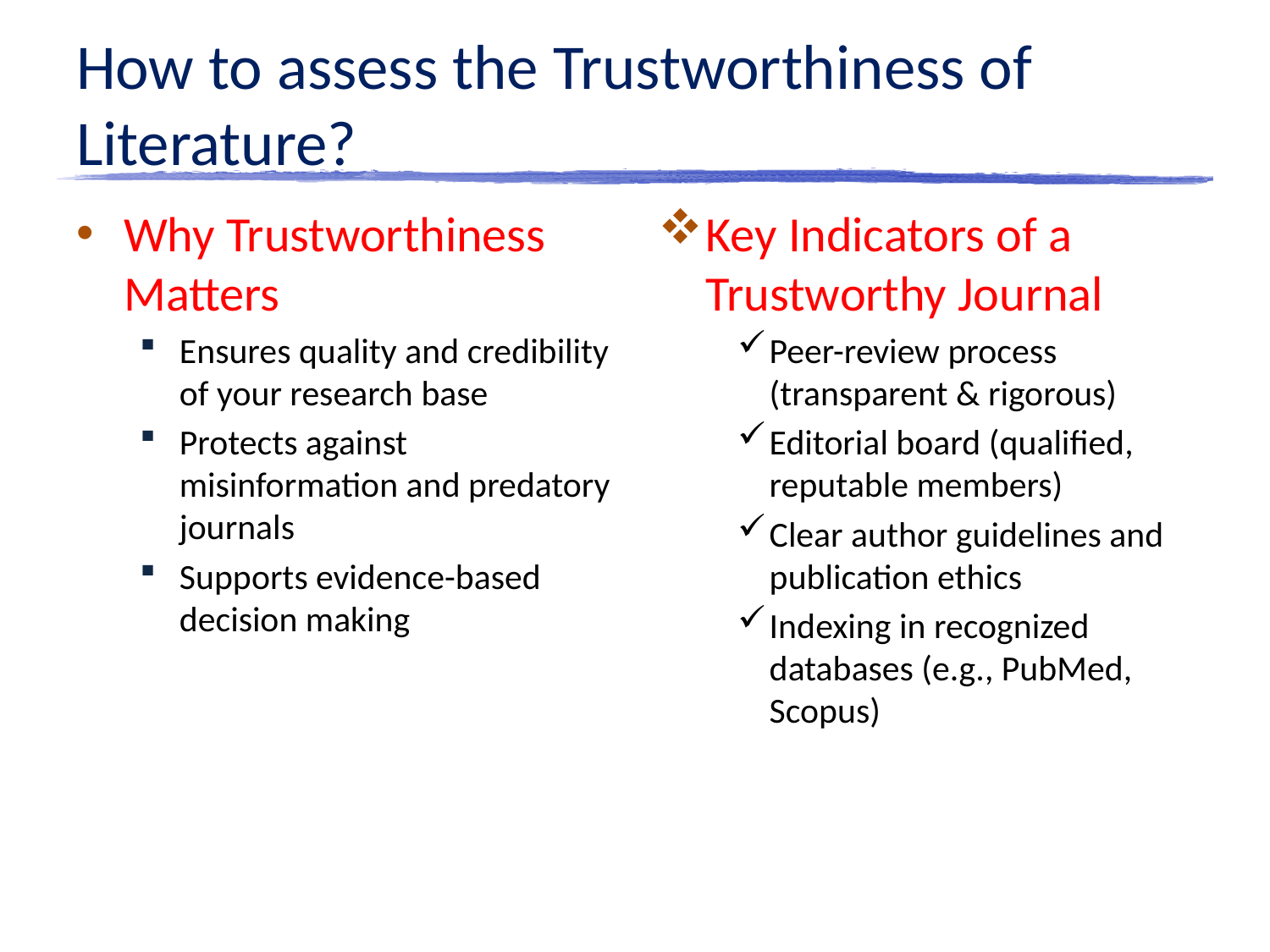

# How to assess the Trustworthiness of Literature?
Why Trustworthiness Matters
Ensures quality and credibility of your research base
Protects against misinformation and predatory journals
Supports evidence-based decision making

Key Indicators of a Trustworthy Journal
Peer-review process (transparent & rigorous)
Editorial board (qualified, reputable members)
Clear author guidelines and publication ethics
Indexing in recognized databases (e.g., PubMed, Scopus)